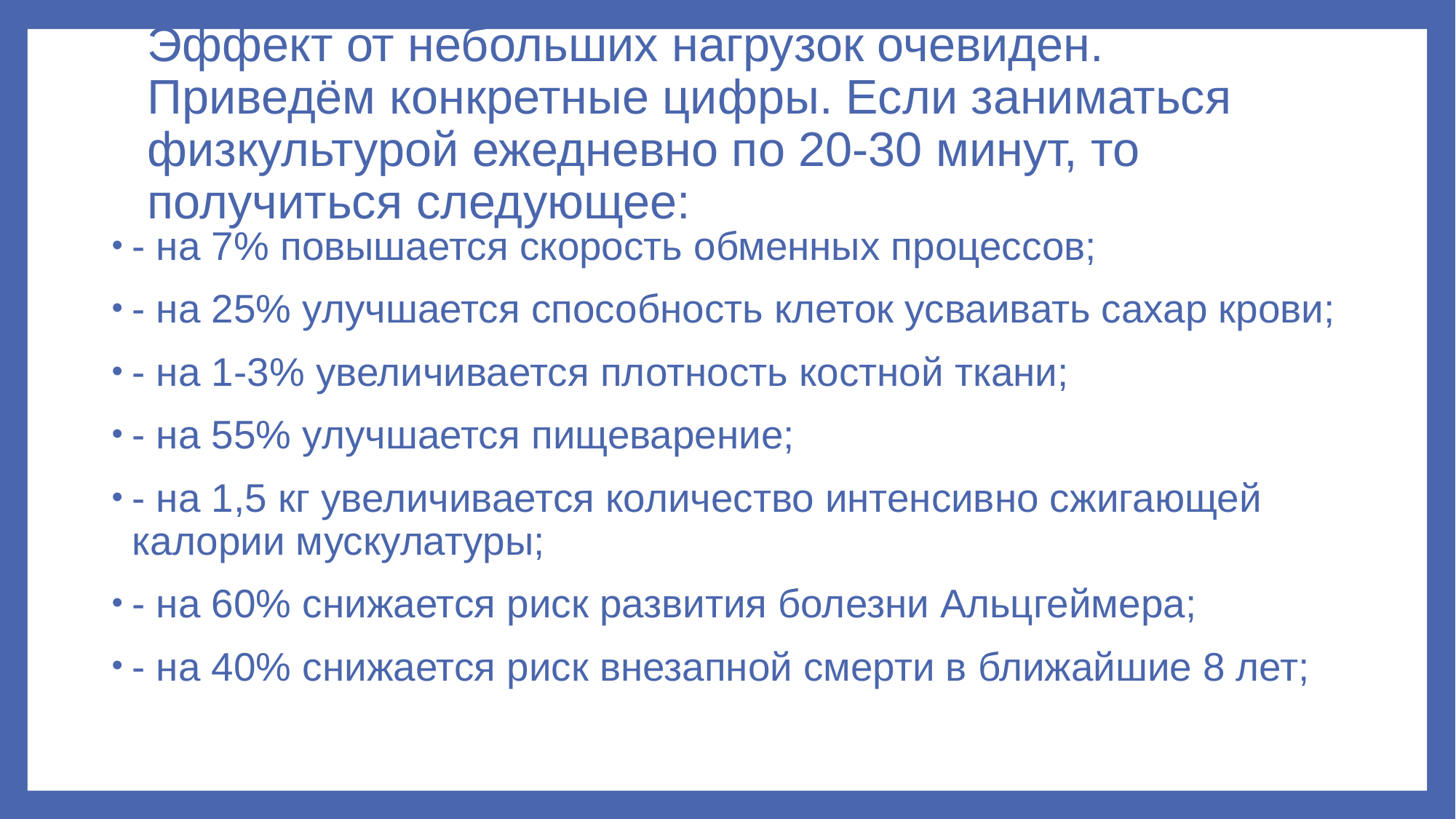

# Эффект от небольших нагрузок очевиден. Приведём конкретные цифры. Если заниматься физкультурой ежедневно по 20-30 минут, то получиться следующее:
- на 7% повышается скорость обменных процессов;
- на 25% улучшается способность клеток усваивать сахар крови;
- на 1-3% увеличивается плотность костной ткани;
- на 55% улучшается пищеварение;
- на 1,5 кг увеличивается количество интенсивно сжигающей калории мускулатуры;
- на 60% снижается риск развития болезни Альцгеймера;
- на 40% снижается риск внезапной смерти в ближайшие 8 лет;